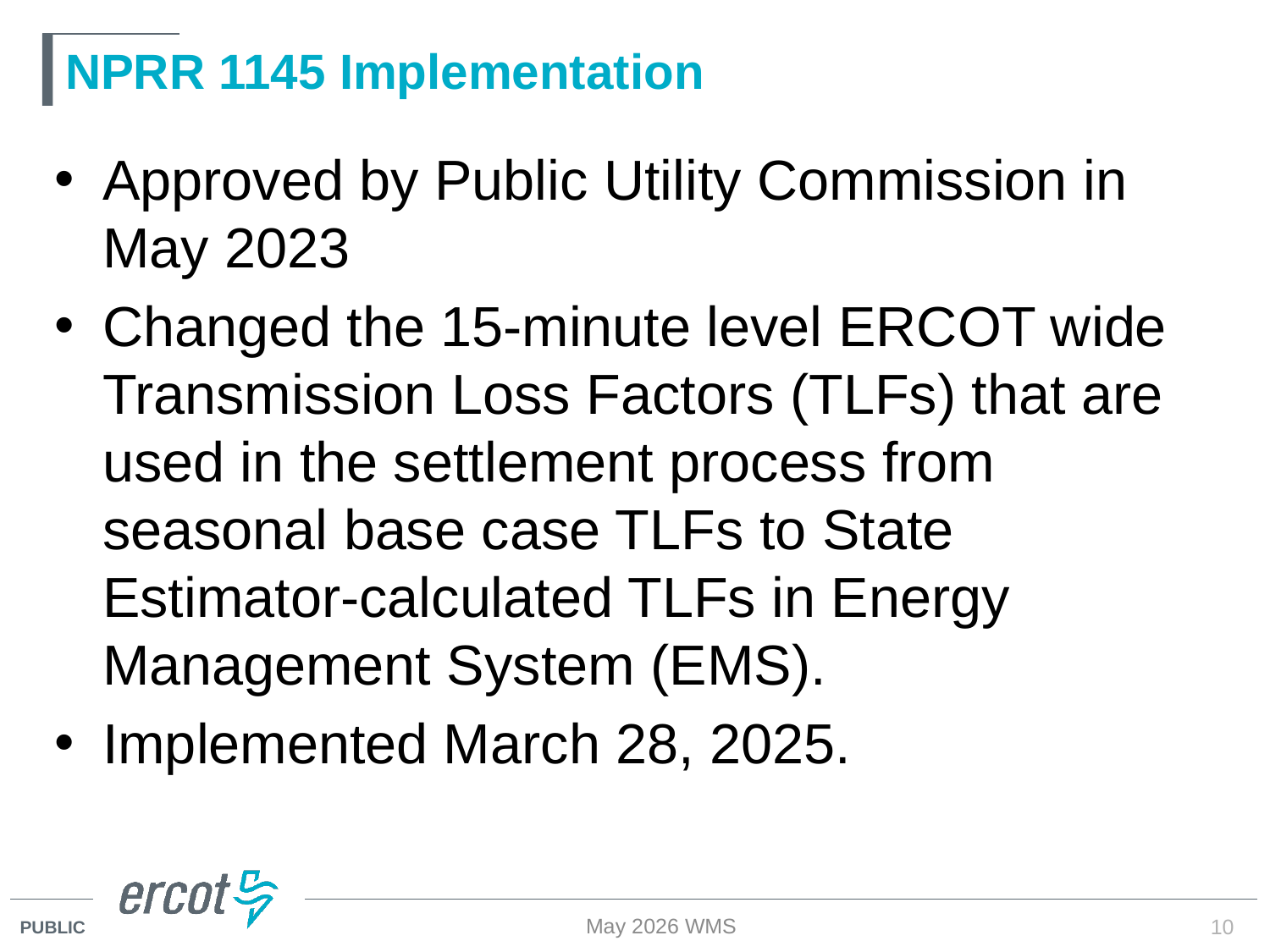

# NPRR 1145 Implementation
Approved by Public Utility Commission in May 2023
Changed the 15-minute level ERCOT wide Transmission Loss Factors (TLFs) that are used in the settlement process from seasonal base case TLFs to State Estimator-calculated TLFs in Energy Management System (EMS).
Implemented March 28, 2025.
May 2026 WMS
10